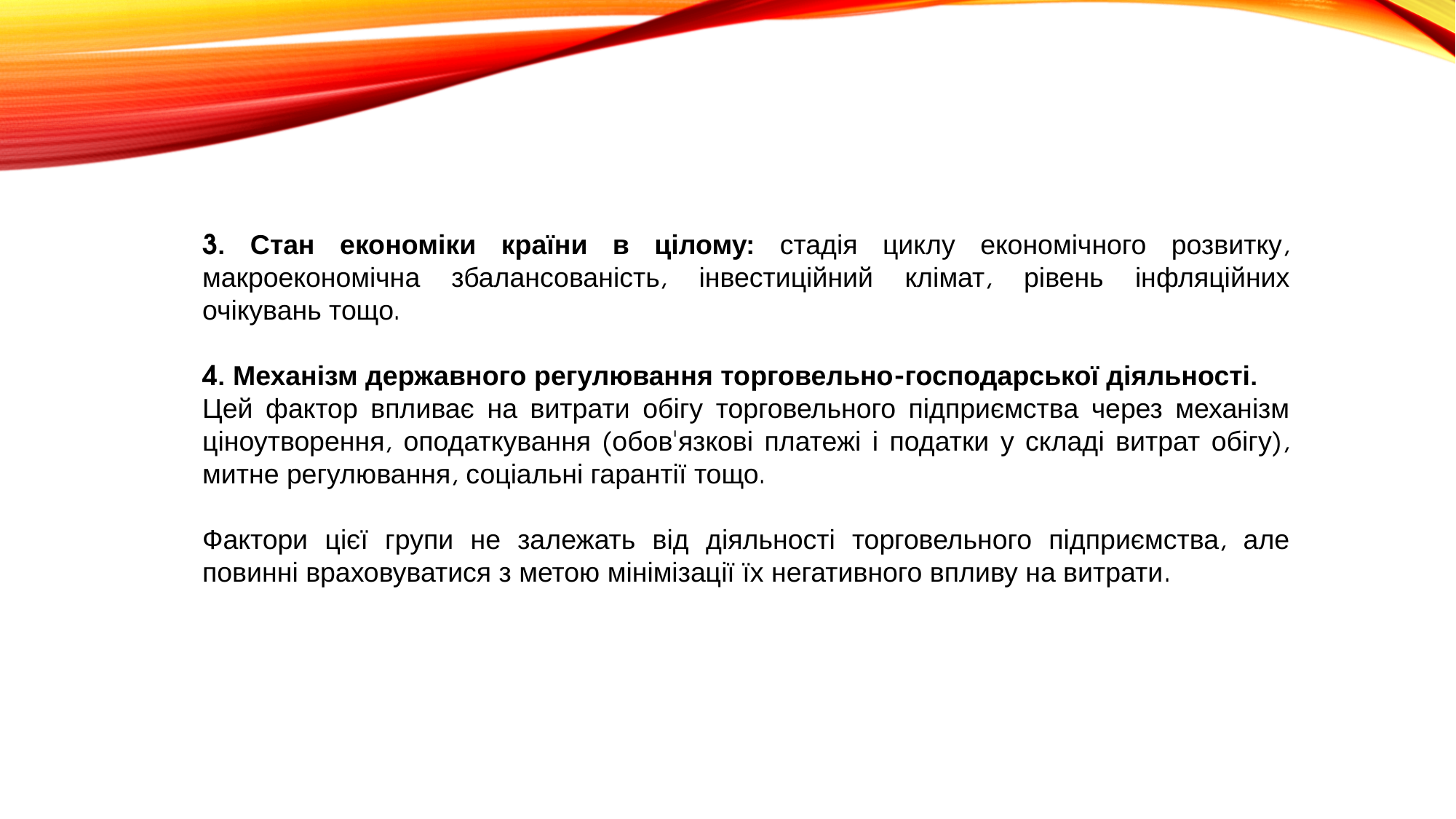

3. Стан економіки країни в цілому: стадія циклу економічного розвитку, макроекономічна збалансованість, інвестиційний клімат, рівень інфляційних очікувань тощо.

4. Механізм державного регулювання торговельно-господарської діяльності.
Цей фактор впливає на витрати обігу торговельного підприємства через механізм ціноутворення, оподаткування (обов'язкові платежі і податки у складі витрат обігу), митне регулювання, соціальні гарантії тощо.

Фактори цієї групи не залежать від діяльності торговельного підприємства, але повинні враховуватися з метою мінімізації їх негативного впливу на витрати.